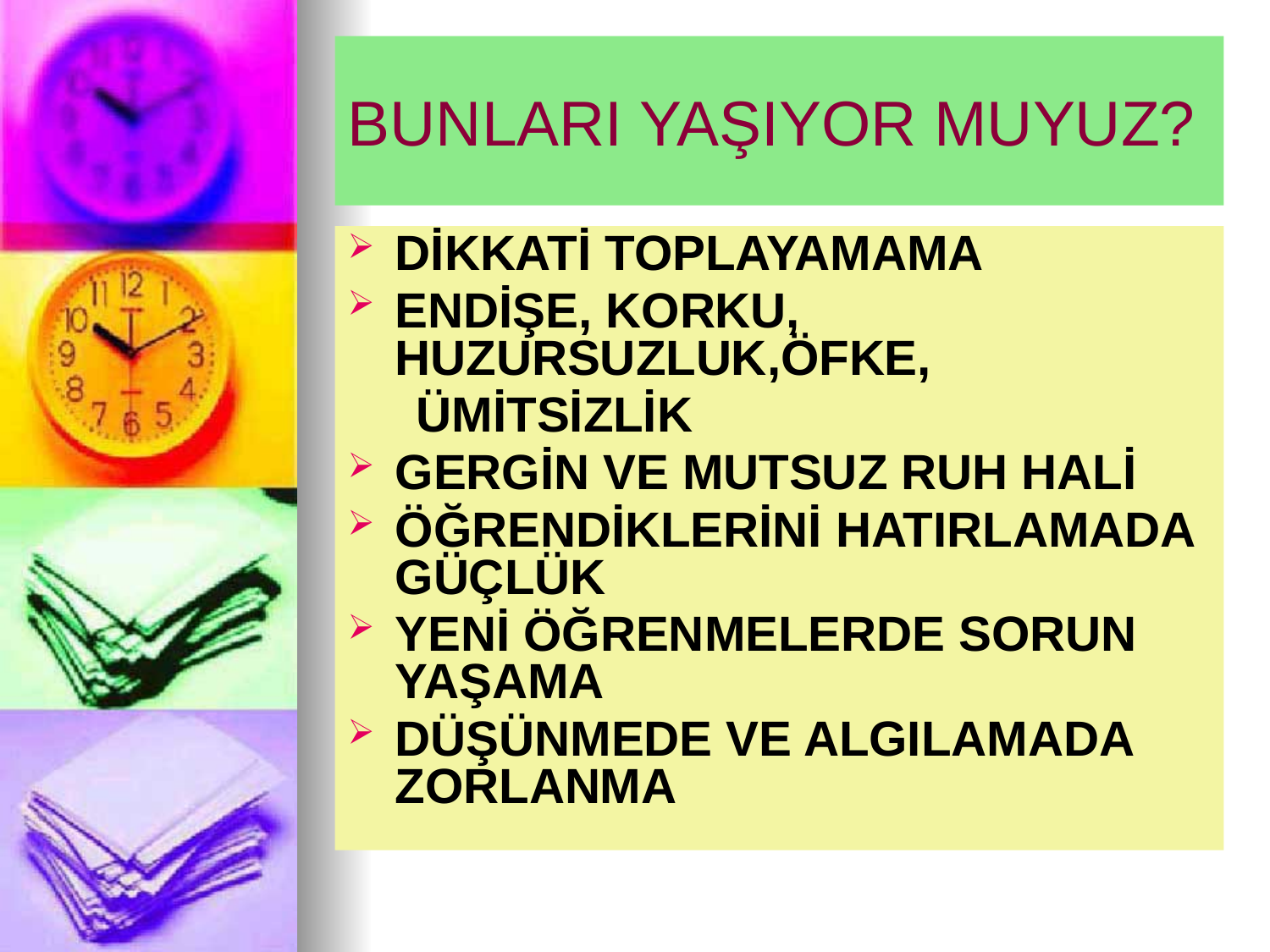

# BUNLARI YAŞIYOR MUYUZ?
DİKKATİ TOPLAYAMAMA
ENDİŞE, KORKU, HUZURSUZLUK,ÖFKE,
     ÜMİTSİZLİK
GERGİN VE MUTSUZ RUH HALİ
ÖĞRENDİKLERİNİ HATIRLAMADA GÜÇLÜK
YENİ ÖĞRENMELERDE SORUN YAŞAMA
DÜŞÜNMEDE VE ALGILAMADA ZORLANMA